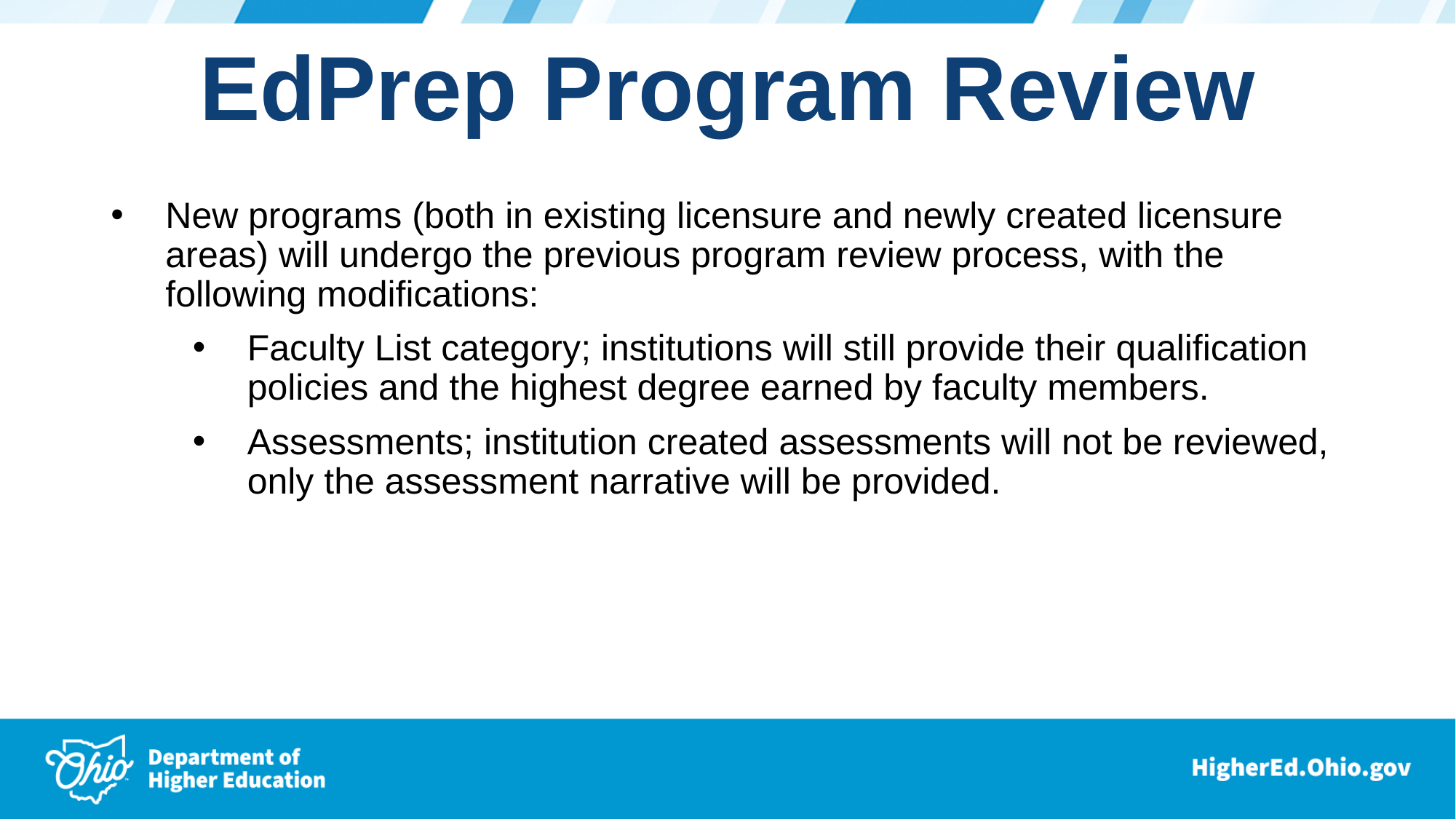

EdPrep Program Review
New programs (both in existing licensure and newly created licensure areas) will undergo the previous program review process, with the following modifications:
Faculty List category; institutions will still provide their qualification policies and the highest degree earned by faculty members.
Assessments; institution created assessments will not be reviewed, only the assessment narrative will be provided.